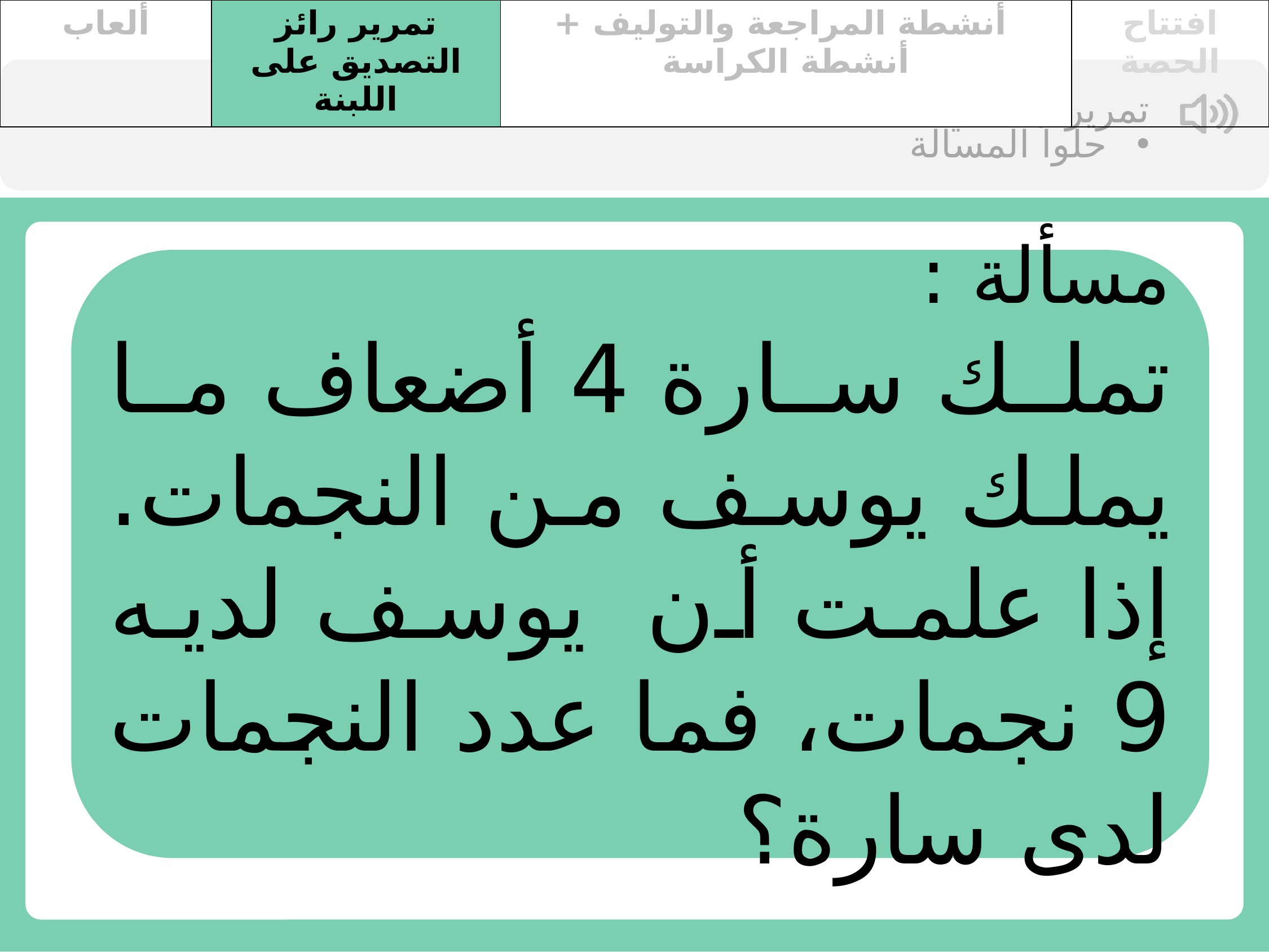

| ألعاب | تمرير رائز التصديق على اللبنة | أنشطة المراجعة والتوليف + أنشطة الكراسة | افتتاح الحصة |
| --- | --- | --- | --- |

تمرير جماعي
حلوا المسألة

مسألة :
تملك سارة 4 أضعاف ما يملك يوسف من النجمات. إذا علمت أن  يوسف لديه 9 نجمات، فما عدد النجمات لدى سارة؟